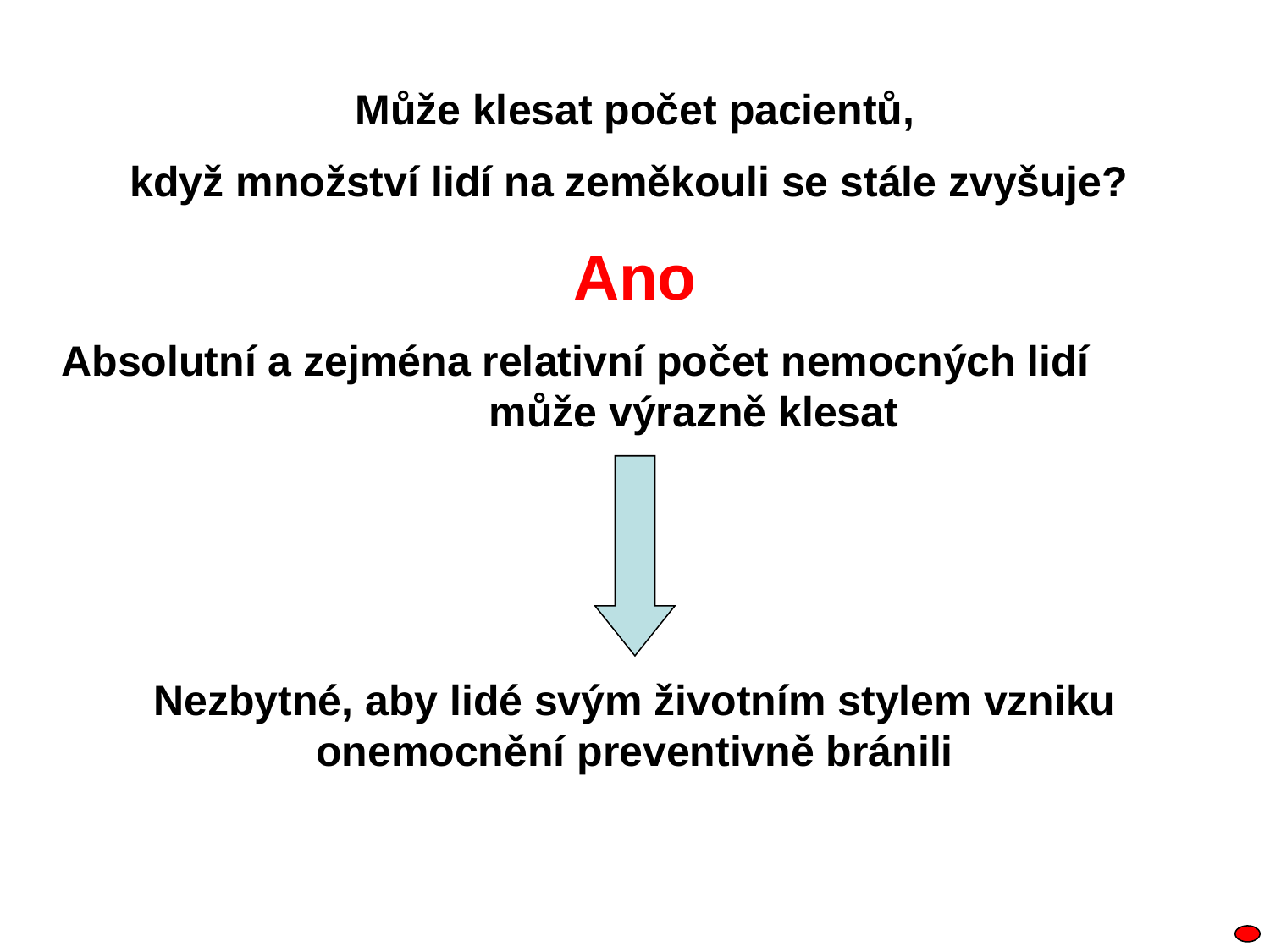

Může klesat počet pacientů,
když množství lidí na zeměkouli se stále zvyšuje?
Ano
Absolutní a zejména relativní počet nemocných lidí                     může výrazně klesat

Nezbytné, aby lidé svým životním stylem vzniku onemocnění preventivně bránili